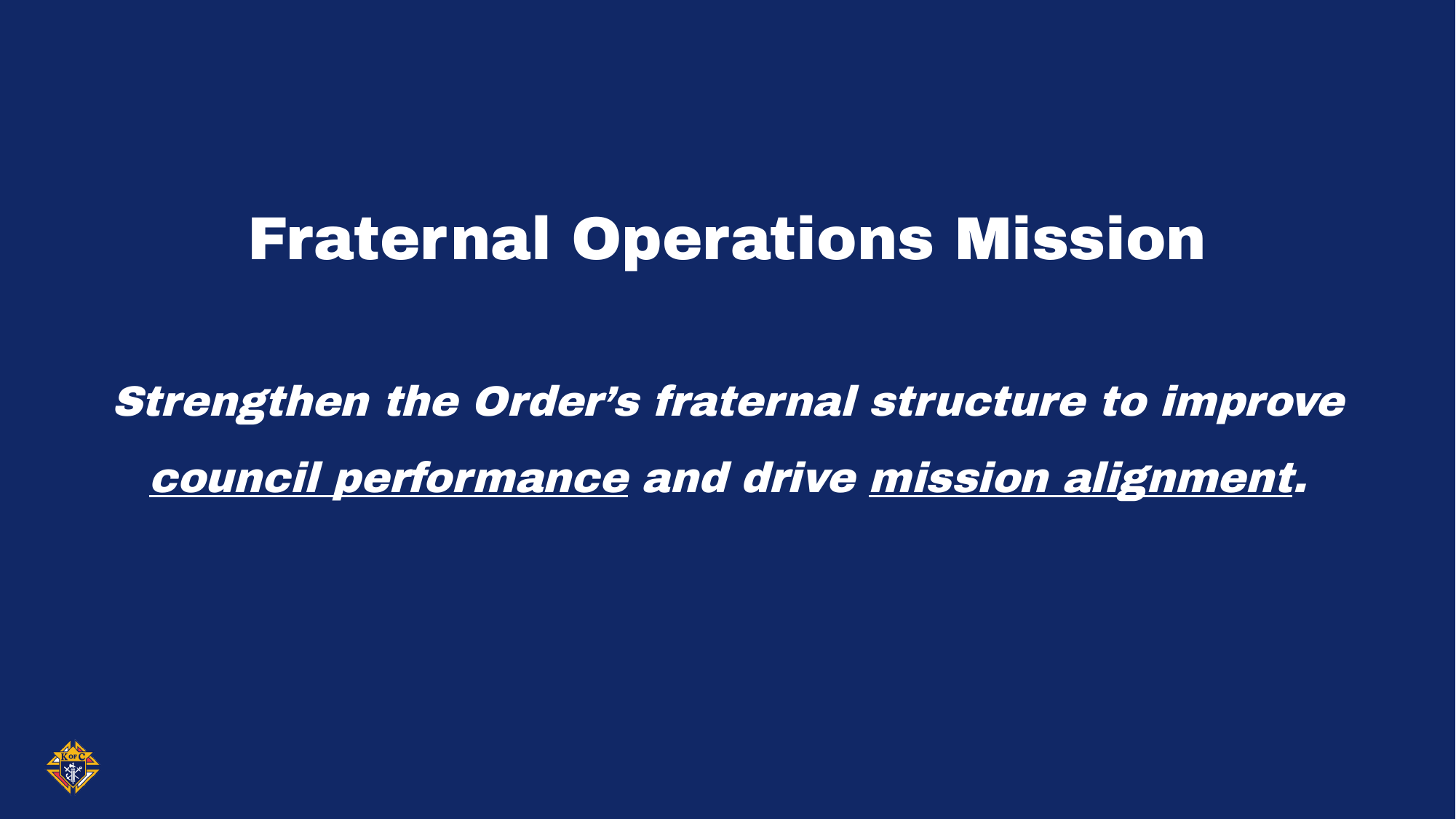

Fraternal Operations Mission

Strengthen the Order’s fraternal structure to improve council performance and drive mission alignment.